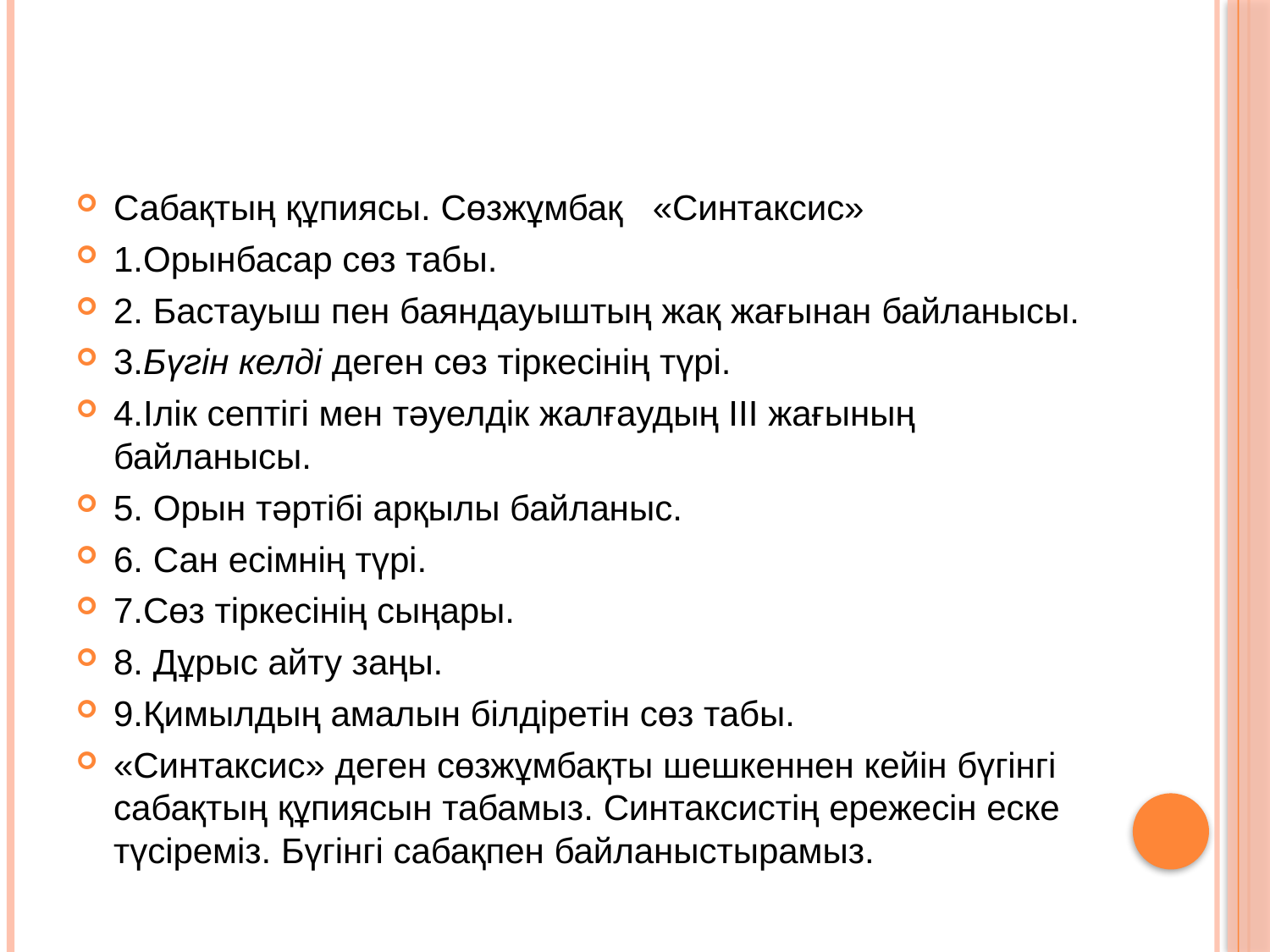

#
Сабақтың құпиясы. Сөзжұмбақ   «Синтаксис»
1.Орынбасар сөз табы.
2. Бастауыш пен баяндауыштың жақ жағынан байланысы.
3.Бүгін келді деген сөз тіркесінің түрі.
4.Ілік септігі мен тәуелдік жалғаудың ІІІ жағының байланысы.
5. Орын тәртібі арқылы байланыс.
6. Сан есімнің түрі.
7.Сөз тіркесінің сыңары.
8. Дұрыс айту заңы.
9.Қимылдың амалын білдіретін сөз табы.
«Синтаксис» деген сөзжұмбақты шешкеннен кейін бүгінгі сабақтың құпиясын табамыз. Синтаксистің ережесін еске түсіреміз. Бүгінгі сабақпен байланыстырамыз.